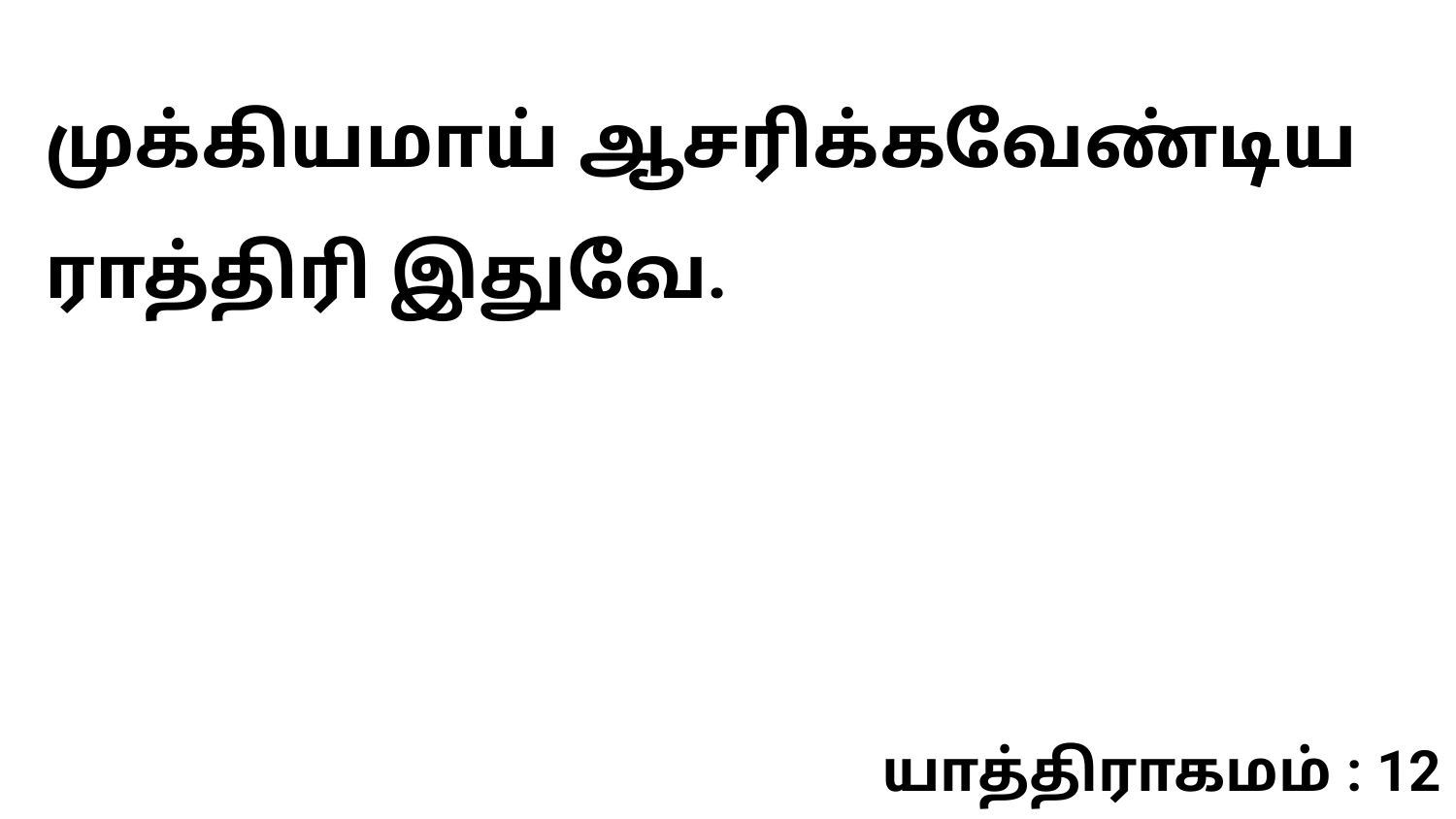

முக்கியமாய் ஆசரிக்கவேண்டிய ராத்திரி இதுவே.
யாத்திராகமம் : 12